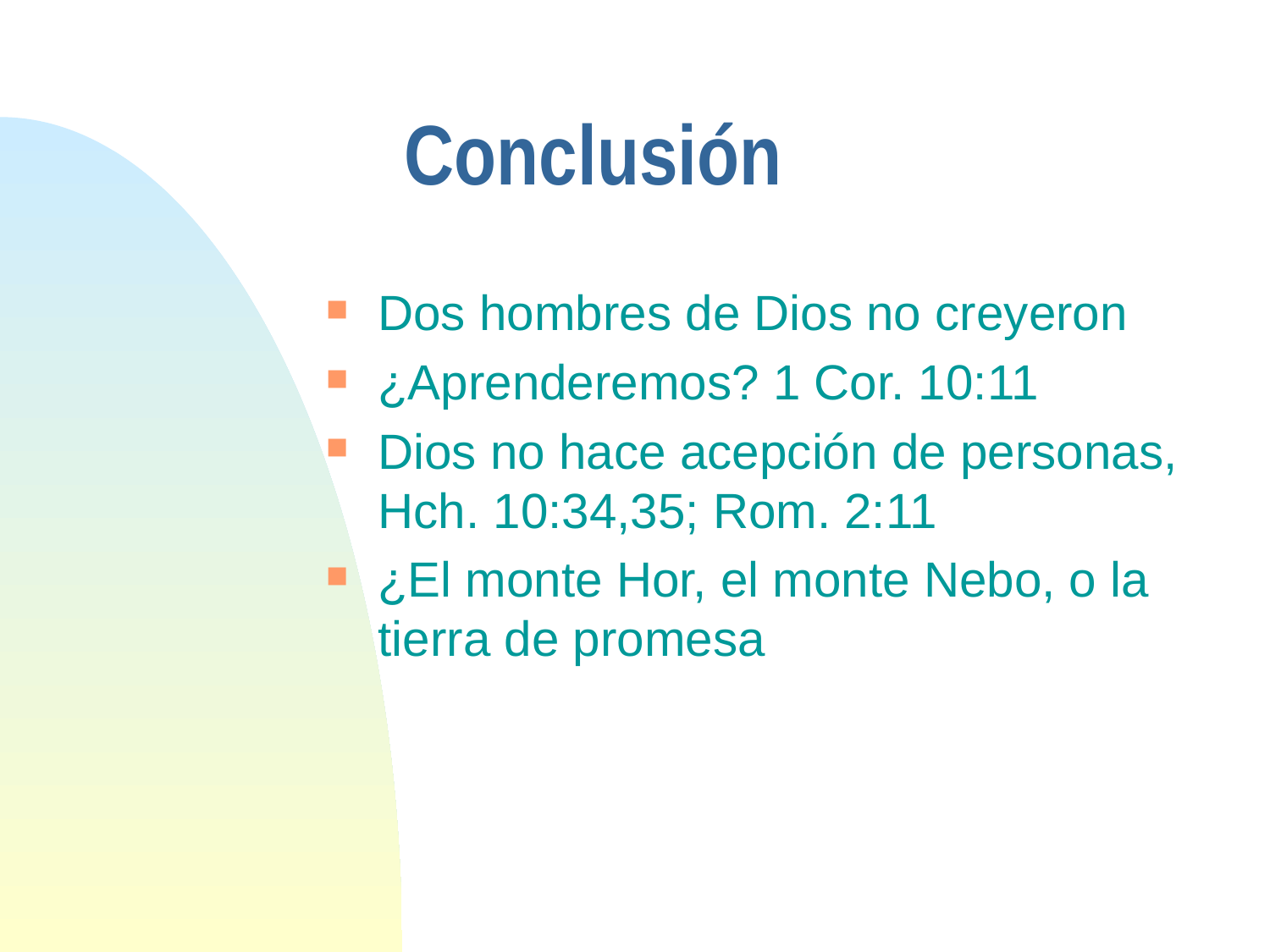

# Conclusión
Dos hombres de Dios no creyeron
¿Aprenderemos? 1 Cor. 10:11
Dios no hace acepción de personas, Hch. 10:34,35; Rom. 2:11
¿El monte Hor, el monte Nebo, o la tierra de promesa